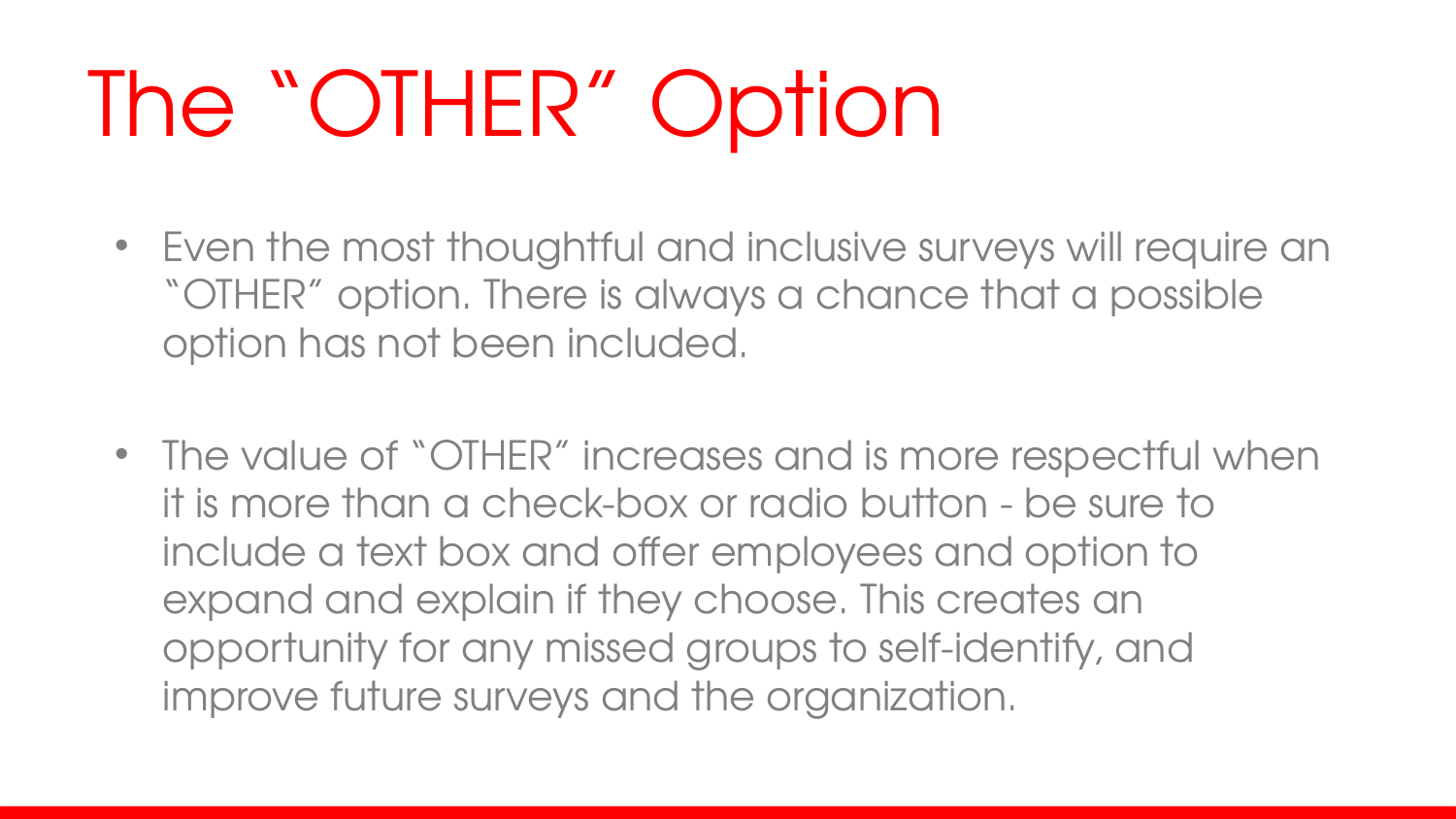

# The “OTHER” Option
Even the most thoughtful and inclusive surveys will require an “OTHER” option. There is always a chance that a possible option has not been included.

The value of “OTHER” increases and is more respectful when it is more than a check-box or radio button - be sure to include a text box and offer employees and option to expand and explain if they choose. This creates an opportunity for any missed groups to self-identify, and improve future surveys and the organization.